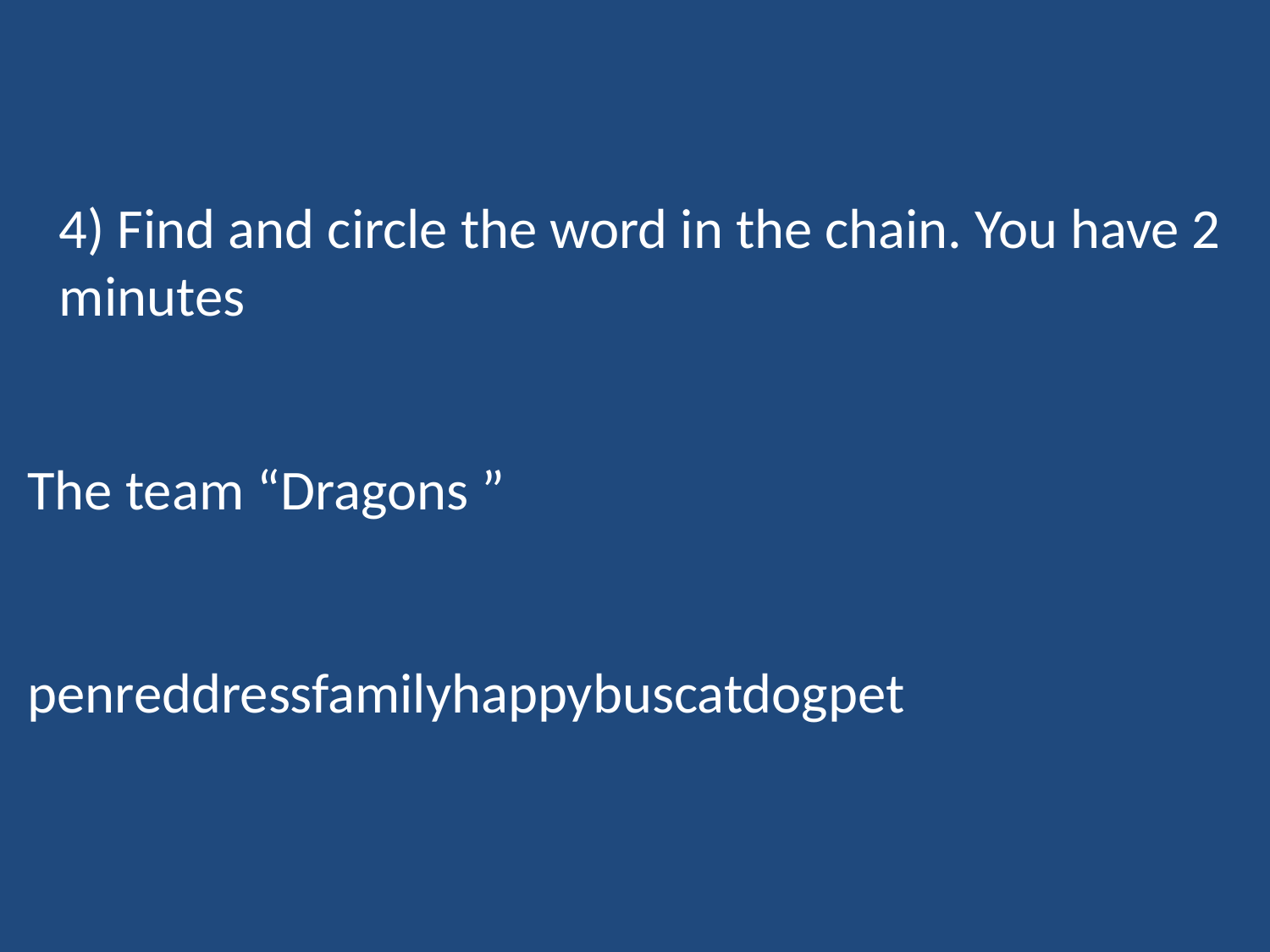

4) Find and circle the word in the chain. You have 2 minutes
The team “Dragons ”

penreddressfamilyhappybuscatdogpet